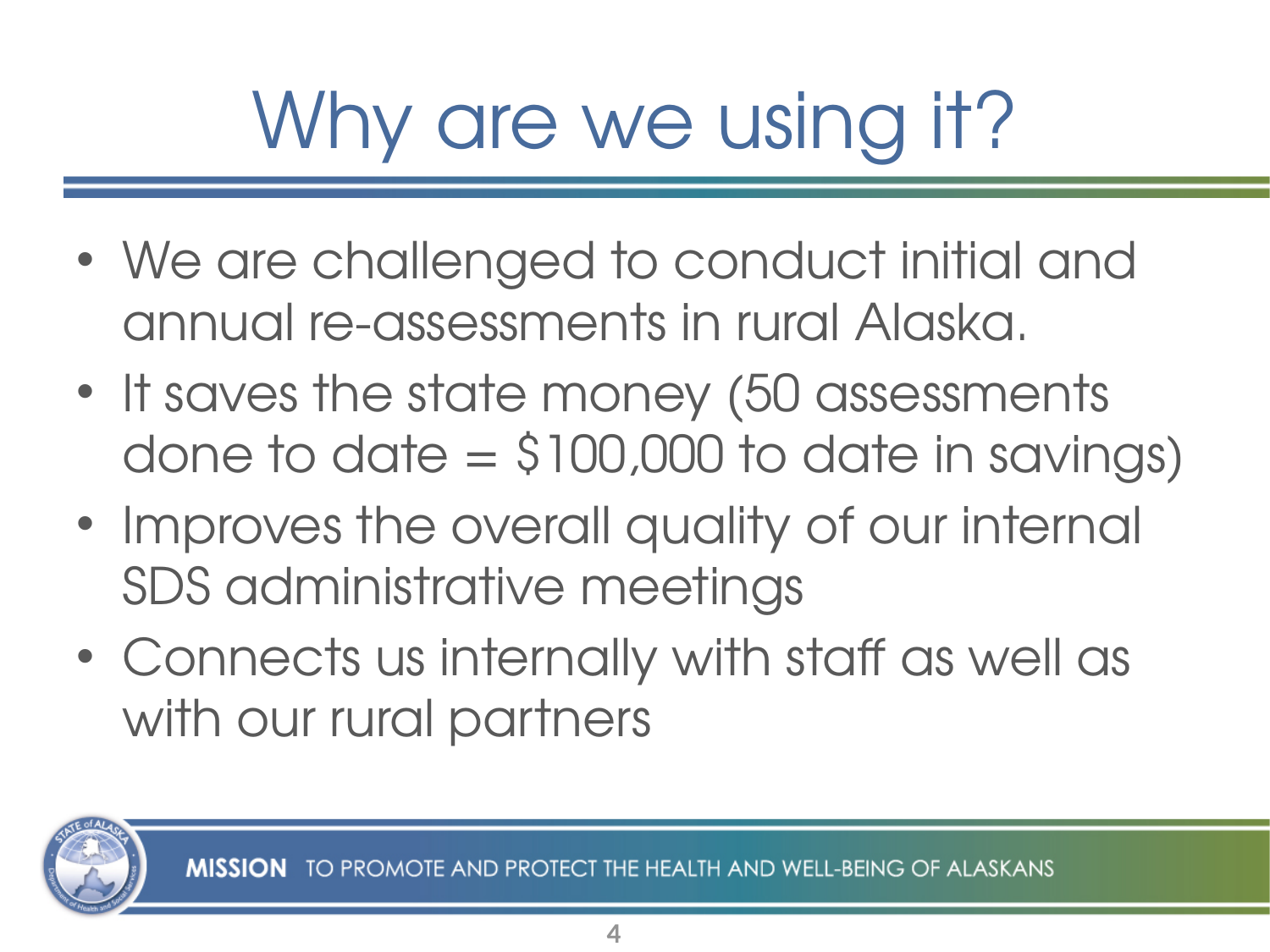

# Why are we using it?
We are challenged to conduct initial and annual re-assessments in rural Alaska.
It saves the state money (50 assessments done to date = $100,000 to date in savings)
Improves the overall quality of our internal SDS administrative meetings
Connects us internally with staff as well as with our rural partners
4